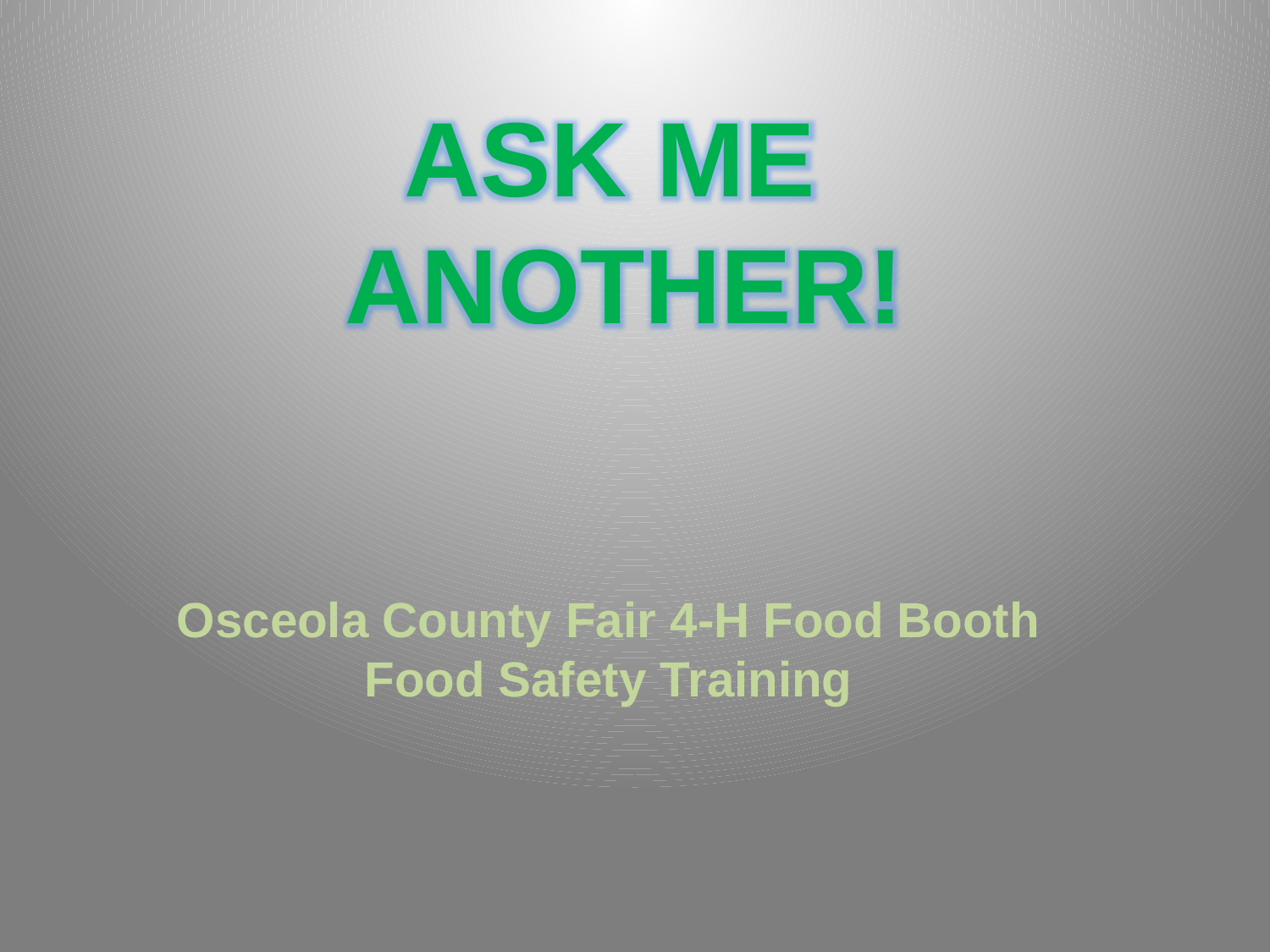

ASK ME
ANOTHER!
Osceola County Fair 4-H Food Booth Food Safety Training